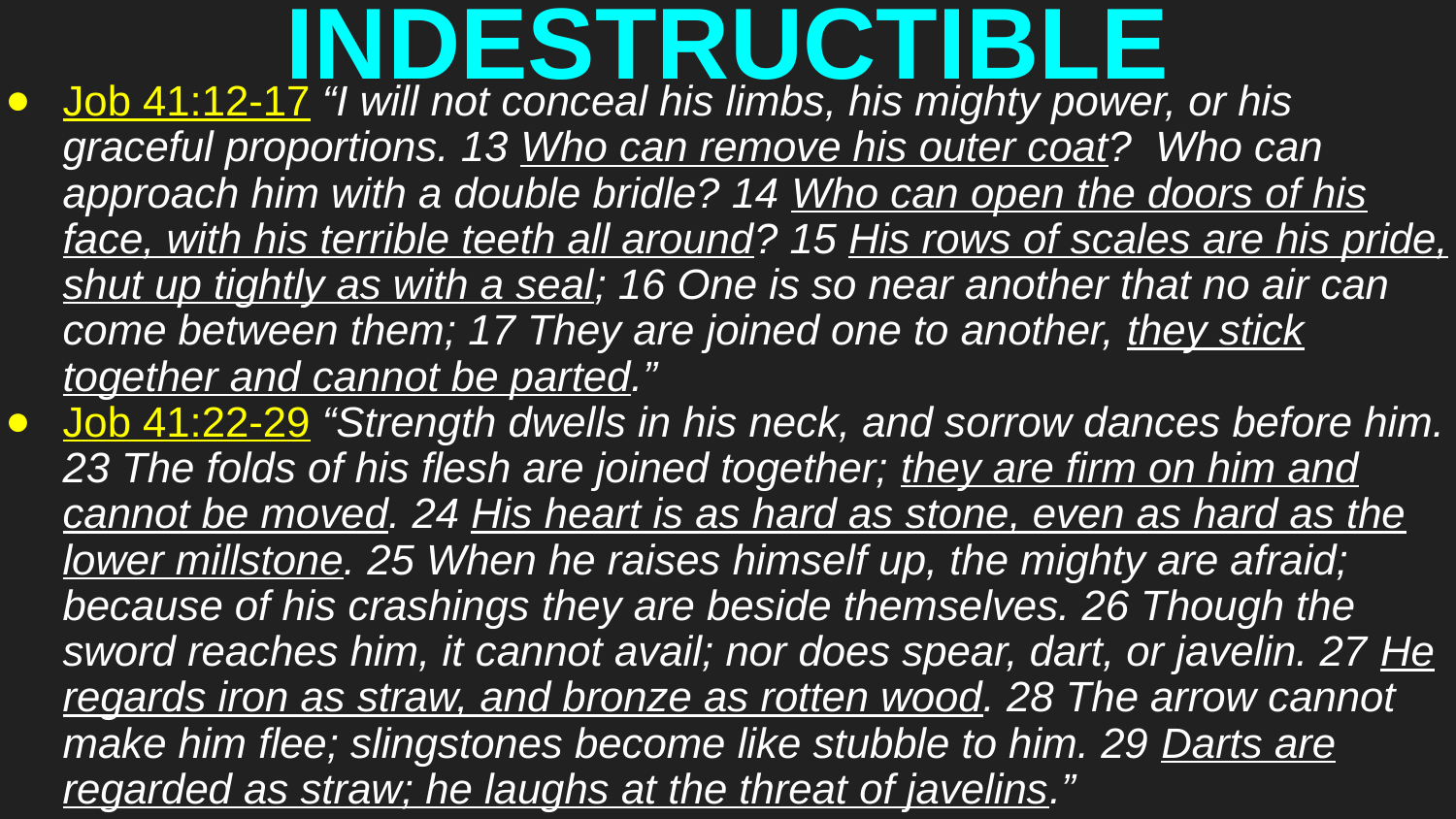

# INDESTRUCTIBLE
Job 41:12-17 “I will not conceal his limbs, his mighty power, or his graceful proportions. 13 Who can remove his outer coat?  Who can approach him with a double bridle? 14 Who can open the doors of his face, with his terrible teeth all around? 15 His rows of scales are his pride, shut up tightly as with a seal; 16 One is so near another that no air can come between them; 17 They are joined one to another, they stick together and cannot be parted.”
Job 41:22-29 “Strength dwells in his neck, and sorrow dances before him. 23 The folds of his flesh are joined together; they are firm on him and cannot be moved. 24 His heart is as hard as stone, even as hard as the lower millstone. 25 When he raises himself up, the mighty are afraid; because of his crashings they are beside themselves. 26 Though the sword reaches him, it cannot avail; nor does spear, dart, or javelin. 27 He regards iron as straw, and bronze as rotten wood. 28 The arrow cannot make him flee; slingstones become like stubble to him. 29 Darts are regarded as straw; he laughs at the threat of javelins.”